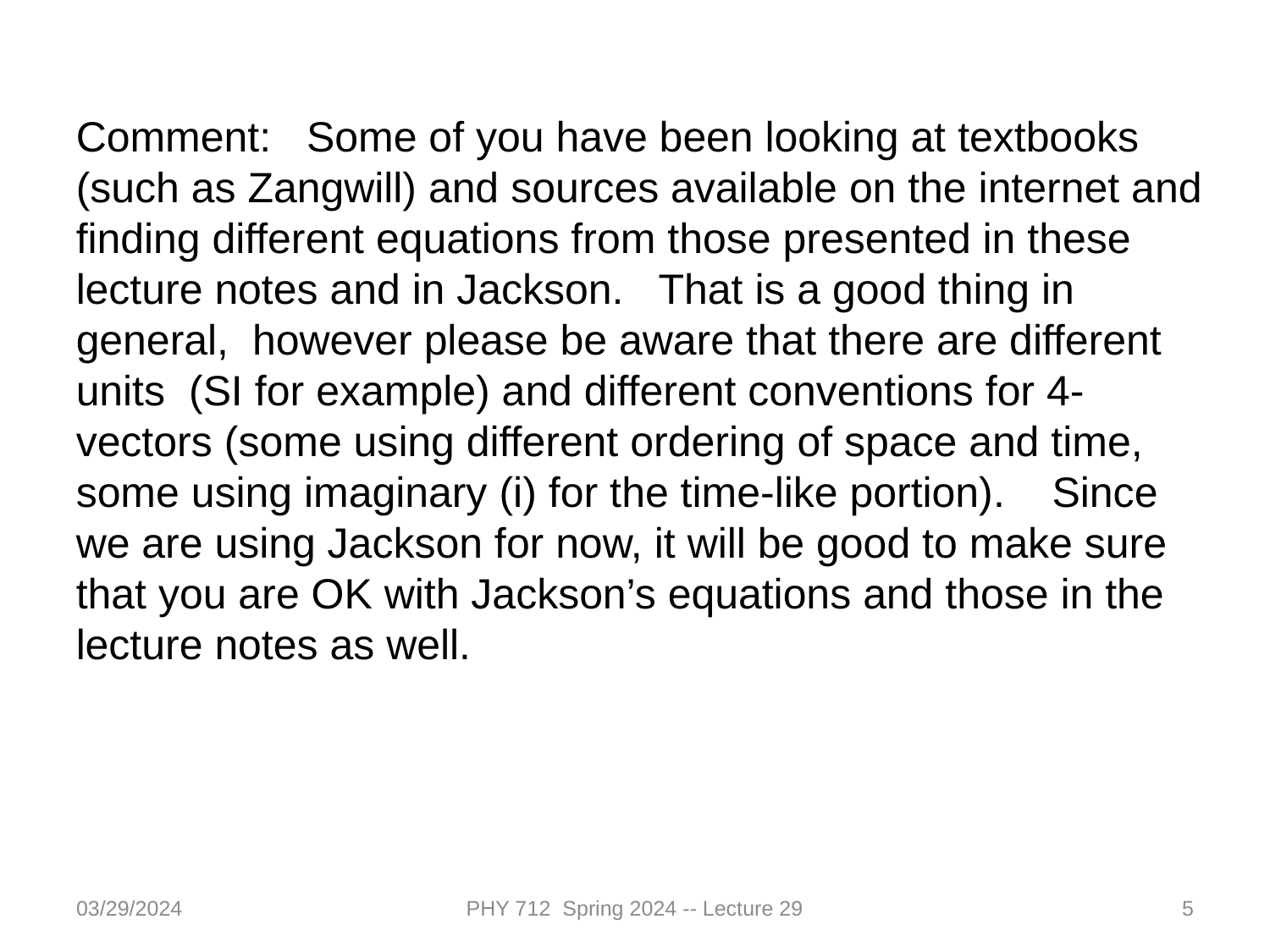

Comment:   Some of you have been looking at textbooks (such as Zangwill) and sources available on the internet and finding different equations from those presented in these lecture notes and in Jackson.   That is a good thing in general,  however please be aware that there are different units  (SI for example) and different conventions for 4-vectors (some using different ordering of space and time, some using imaginary (i) for the time-like portion).    Since we are using Jackson for now, it will be good to make sure that you are OK with Jackson’s equations and those in the lecture notes as well.

03/29/2024
PHY 712  Spring 2024 -- Lecture 29
5